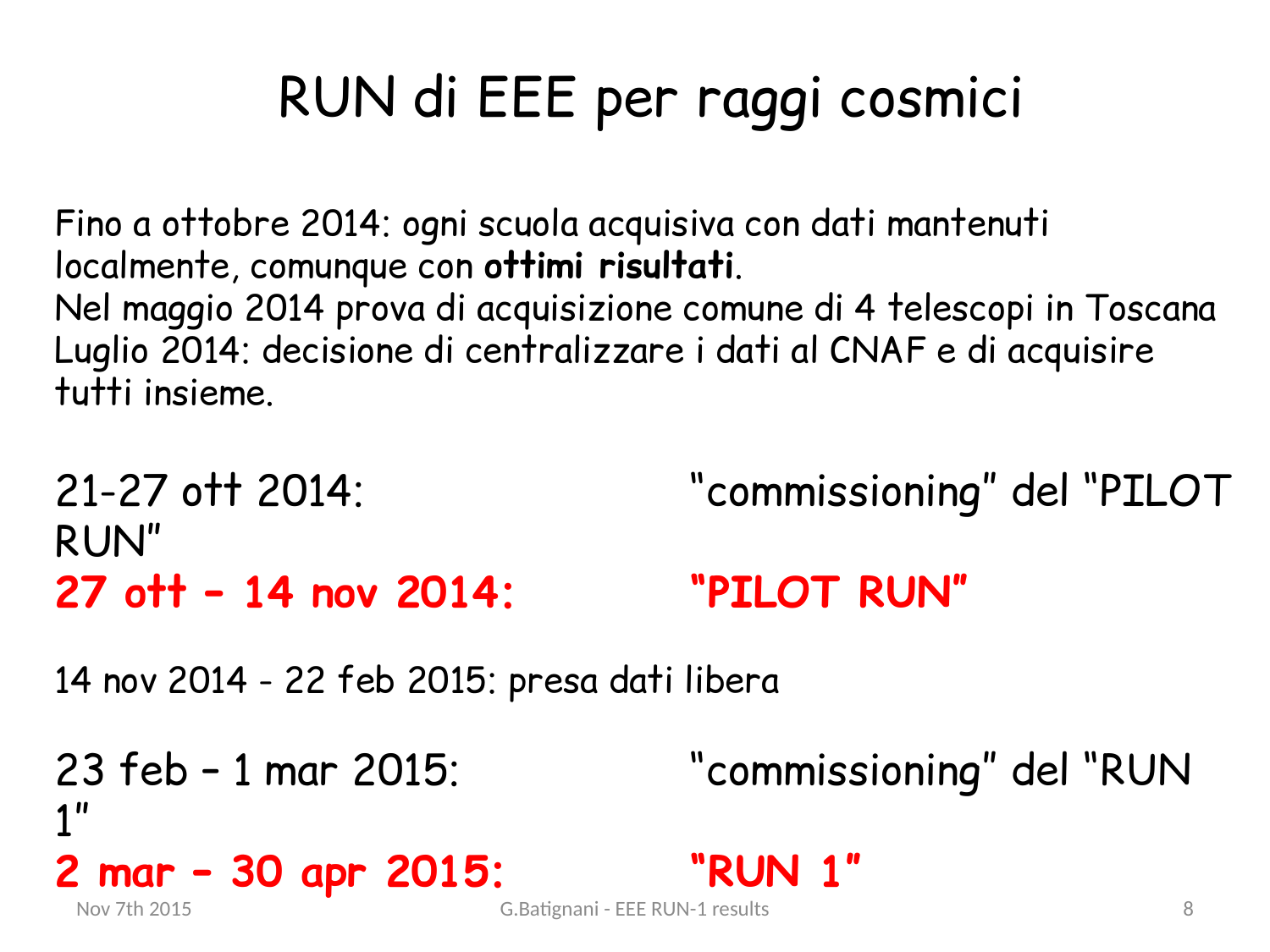

# RUN di EEE per raggi cosmici
Fino a ottobre 2014: ogni scuola acquisiva con dati mantenuti localmente, comunque con ottimi risultati.
Nel maggio 2014 prova di acquisizione comune di 4 telescopi in Toscana Luglio 2014: decisione di centralizzare i dati al CNAF e di acquisire tutti insieme.

21-27 ott 2014: 			“commissioning” del “PILOT RUN”
27 ott – 14 nov 2014:   	“PILOT RUN”

14 nov 2014 - 22 feb 2015: presa dati libera

23 feb – 1 mar 2015:  		“commissioning” del “RUN 1”
2 mar – 30 apr 2015:   	“RUN 1”
Nov 7th 2015
G.Batignani - EEE RUN-1 results
8